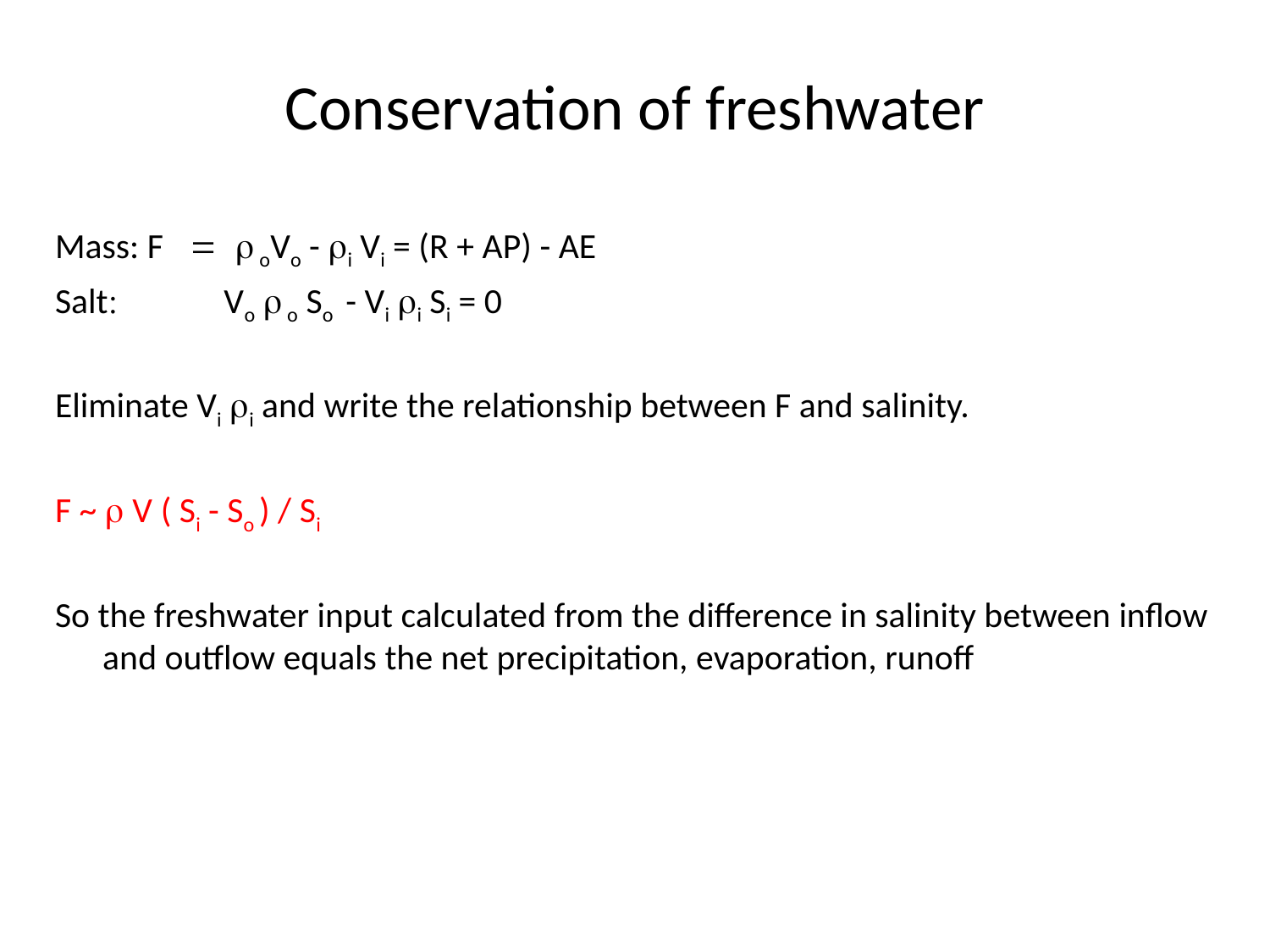

# Conservation of freshwater
Mass: F  = ρ oVo - ρi Vi = (R + AP) - AE
Salt:            Vo ρ o So  - Vi ρi Si = 0

Eliminate Vi ρi and write the relationship between F and salinity.

F ~ ρ V ( Si - So ) / Si

So the freshwater input calculated from the difference in salinity between inflow and outflow equals the net precipitation, evaporation, runoff